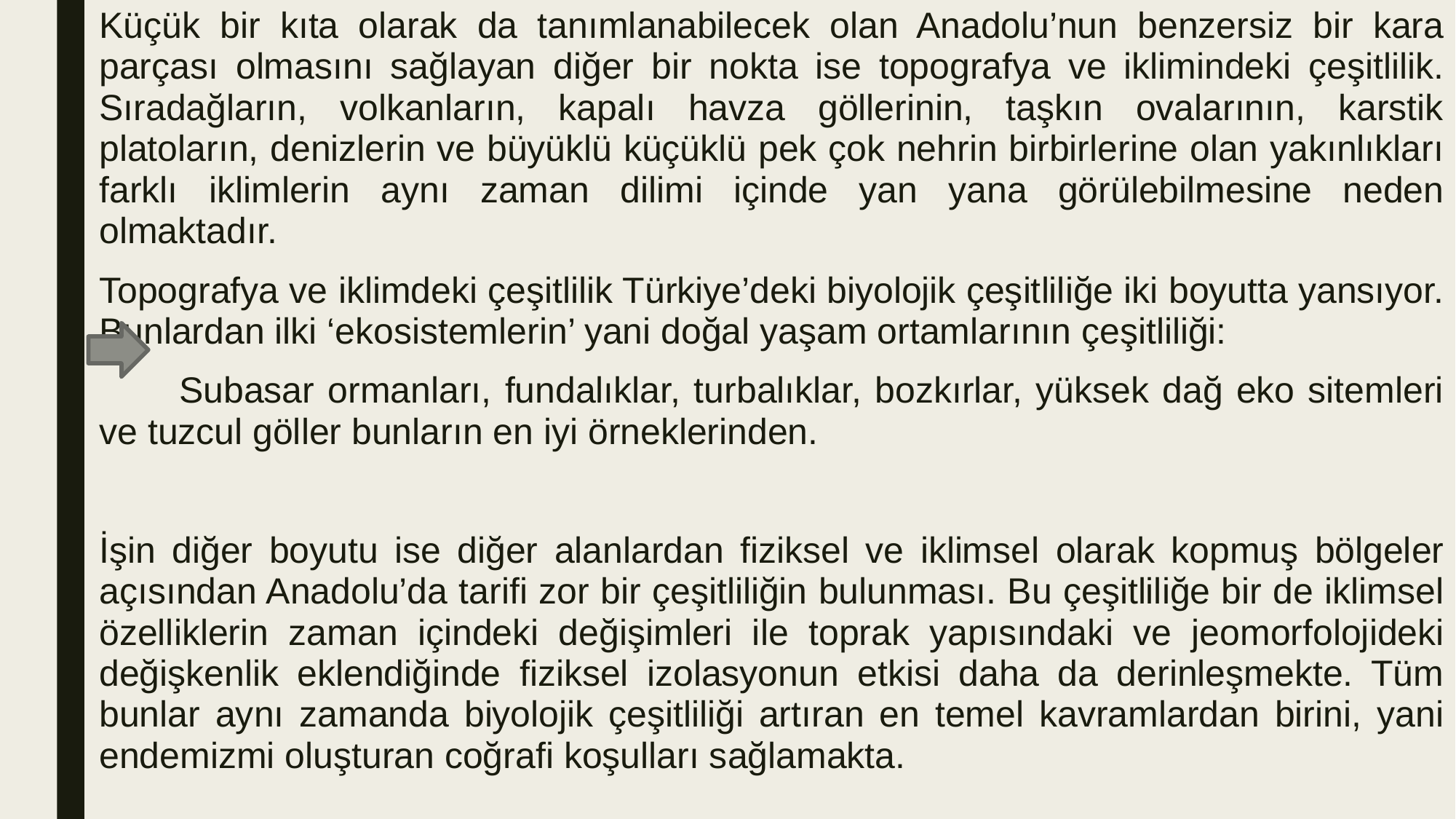

Küçük bir kıta olarak da tanımlanabilecek olan Anadolu’nun benzersiz bir kara parçası olmasını sağlayan diğer bir nokta ise topografya ve iklimindeki çeşitlilik. Sıradağların, volkanların, kapalı havza göllerinin, taşkın ovalarının, karstik platoların, denizlerin ve büyüklü küçüklü pek çok nehrin birbirlerine olan yakınlıkları farklı iklimlerin aynı zaman dilimi içinde yan yana görülebilmesine neden olmaktadır.
Topografya ve iklimdeki çeşitlilik Türkiye’deki biyolojik çeşitliliğe iki boyutta yansıyor. Bunlardan ilki ‘ekosistemlerin’ yani doğal yaşam ortamlarının çeşitliliği:
      Subasar ormanları, fundalıklar, turbalıklar, bozkırlar, yüksek dağ eko sitemleri ve tuzcul göller bunların en iyi örneklerinden.

İşin diğer boyutu ise diğer alanlardan fiziksel ve iklimsel olarak kopmuş bölgeler açısından Anadolu’da tarifi zor bir çeşitliliğin bulunması. Bu çeşitliliğe bir de iklimsel özelliklerin zaman içindeki değişimleri ile toprak yapısındaki ve jeomorfolojideki değişkenlik eklendiğinde fiziksel izolasyonun etkisi daha da derinleşmekte. Tüm bunlar aynı zamanda biyolojik çeşitliliği artıran en temel kavramlardan birini, yani endemizmi oluşturan coğrafi koşulları sağlamakta.